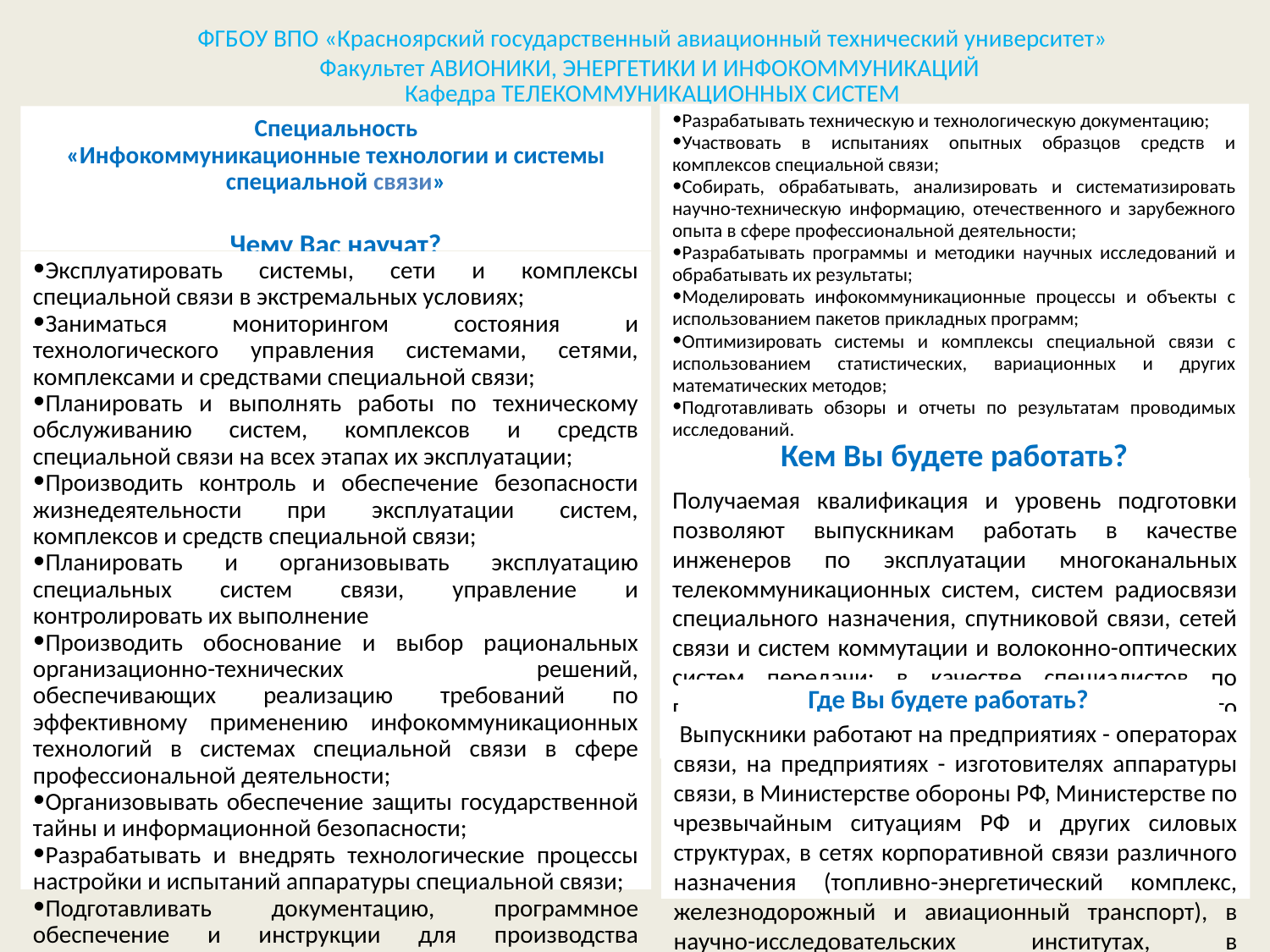

ФГБОУ ВПО «Красноярский государственный авиационный технический университет»
Факультет АВИОНИКИ, ЭНЕРГЕТИКИ И ИНФОКОММУНИКАЦИЙ
Кафедра ТЕЛЕКОММУНИКАЦИОННЫХ СИСТЕМ
Разрабатывать техническую и технологическую документацию;
Участвовать в испытаниях опытных образцов средств и комплексов специальной связи;
Собирать, обрабатывать, анализировать и систематизировать научно-техническую информацию, отечественного и зарубежного опыта в сфере профессиональной деятельности;
Разрабатывать программы и методики научных исследований и обрабатывать их результаты;
Моделировать инфокоммуникационные процессы и объекты с использованием пакетов прикладных программ;
Оптимизировать системы и комплексы специальной связи с использованием статистических, вариационных и других математических методов;
Подготавливать обзоры и отчеты по результатам проводимых исследований.
 Специальность
«Инфокоммуникационные технологии и системы специальной связи»

Чему Вас научат?

Эксплуатировать системы, сети и комплексы специальной связи в экстремальных условиях;
Заниматься мониторингом состояния и технологического управления системами, сетями, комплексами и средствами специальной связи;
Планировать и выполнять работы по техническому обслуживанию систем, комплексов и средств специальной связи на всех этапах их эксплуатации;
Производить контроль и обеспечение безопасности жизнедеятельности при эксплуатации систем, комплексов и средств специальной связи;
Планировать и организовывать эксплуатацию специальных систем связи, управление и контролировать их выполнение
Производить обоснование и выбор рациональных организационно-технических решений, обеспечивающих реализацию требований по эффективному применению инфокоммуникационных технологий в системах специальной связи в сфере профессиональной деятельности;
Организовывать обеспечение защиты государственной тайны и информационной безопасности;
Разрабатывать и внедрять технологические процессы настройки и испытаний аппаратуры специальной связи;
Подготавливать документацию, программное обеспечение и инструкции для производства аппаратуры специальной связи;
Оценивать качества изделий с использованием стандартов и типовых методов контроля
Анализировать состояние научно-технической проблемы, определять цели и постановку задач проектирования;
Обосновывать технические условия и задания на проектируемые системы и устройства;
Разрабатывать электрические схемы систем специальной связи с использованием средств компьютерного проектирования, проводить проектные расчеты и технико-экономическое обоснование принимаемых решений;
Кем Вы будете работать?
Получаемая квалификация и уровень подготовки позволяют выпускникам работать в качестве инженеров по эксплуатации многоканальных телекоммуникационных систем, систем радиосвязи специального назначения, спутниковой связи, сетей связи и систем коммутации и волоконно-оптических систем передачи; в качестве специалистов по проектированию телекоммуникационного оборудования и  систем связи.
Где Вы будете работать?
 Выпускники работают на предприятиях - операторах связи, на предприятиях - изготовителях аппаратуры связи, в Министерстве обороны РФ, Министерстве по чрезвычайным ситуациям РФ и других силовых структурах, в сетях корпоративной связи различного назначения (топливно-энергетический комплекс, железнодорожный и авиационный транспорт), в научно-исследовательских институтах, в гражданских и оборонных конструкторских бюро.